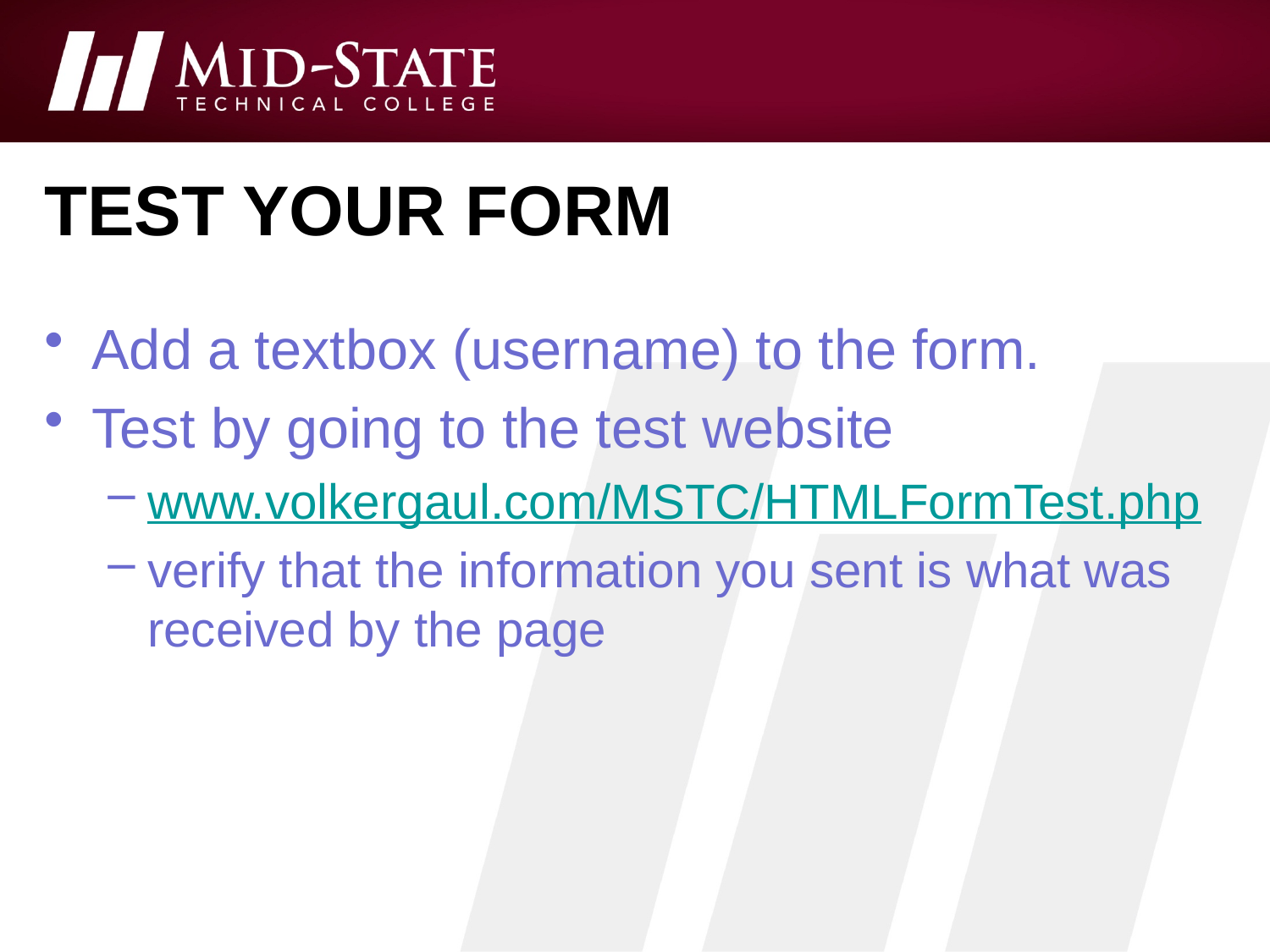

# test your form
Add a textbox (username) to the form.
Test by going to the test website
www.volkergaul.com/MSTC/HTMLFormTest.php
verify that the information you sent is what was received by the page